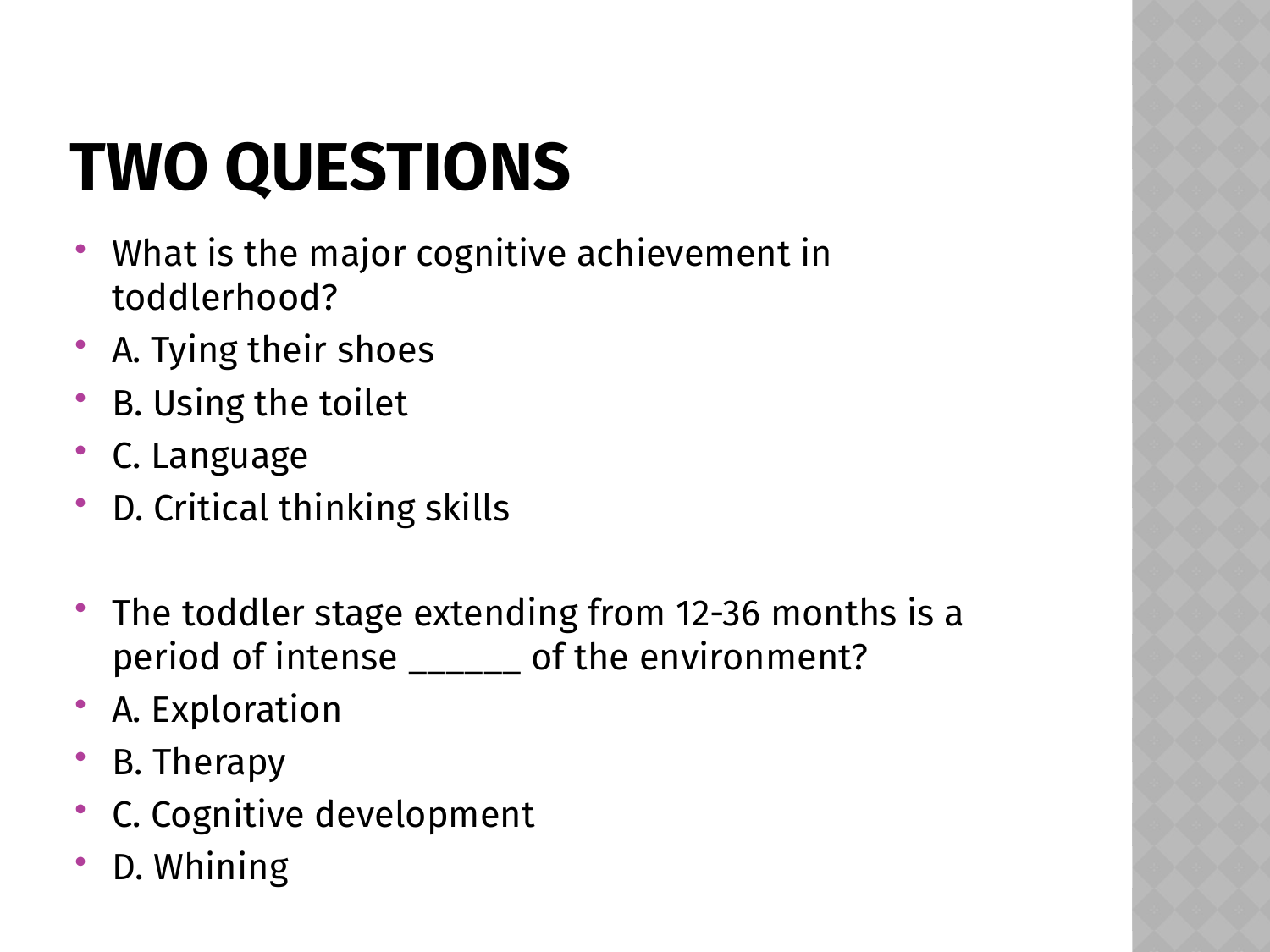

# Two questions
What is the major cognitive achievement in toddlerhood?
A. Tying their shoes
B. Using the toilet
C. Language
D. Critical thinking skills

The toddler stage extending from 12-36 months is a period of intense ______ of the environment?
A. Exploration
B. Therapy
C. Cognitive development
D. Whining